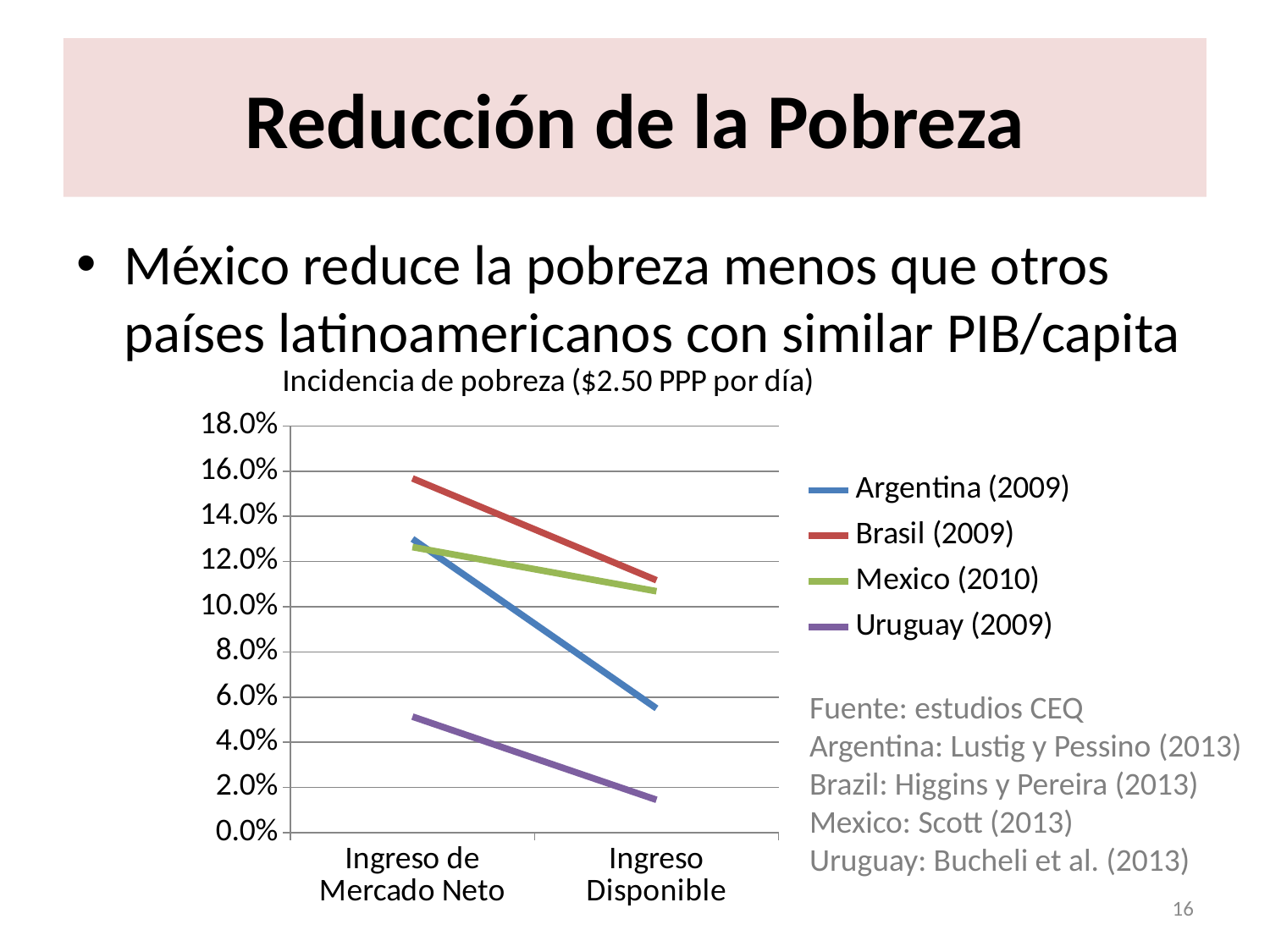

Reducción de la Pobreza
#
México reduce la pobreza menos que otros países latinoamericanos con similar PIB/capita

### Chart

| Category | Argentina (2009) | Brasil (2009) | Mexico (2010) | Uruguay (2009) |
|---|---|---|---|---|
| Ingreso de Mercado Neto | 0.13 | 0.1568 | 0.1263946 | 0.0513469844 |
| Ingreso Disponible | 0.055 | 0.1117 | 0.1068438 | 0.0145073872 |
Fuente: estudios CEQ
Argentina: Lustig y Pessino (2013)
Brazil: Higgins y Pereira (2013)
Mexico: Scott (2013)
Uruguay: Bucheli et al. (2013)
16